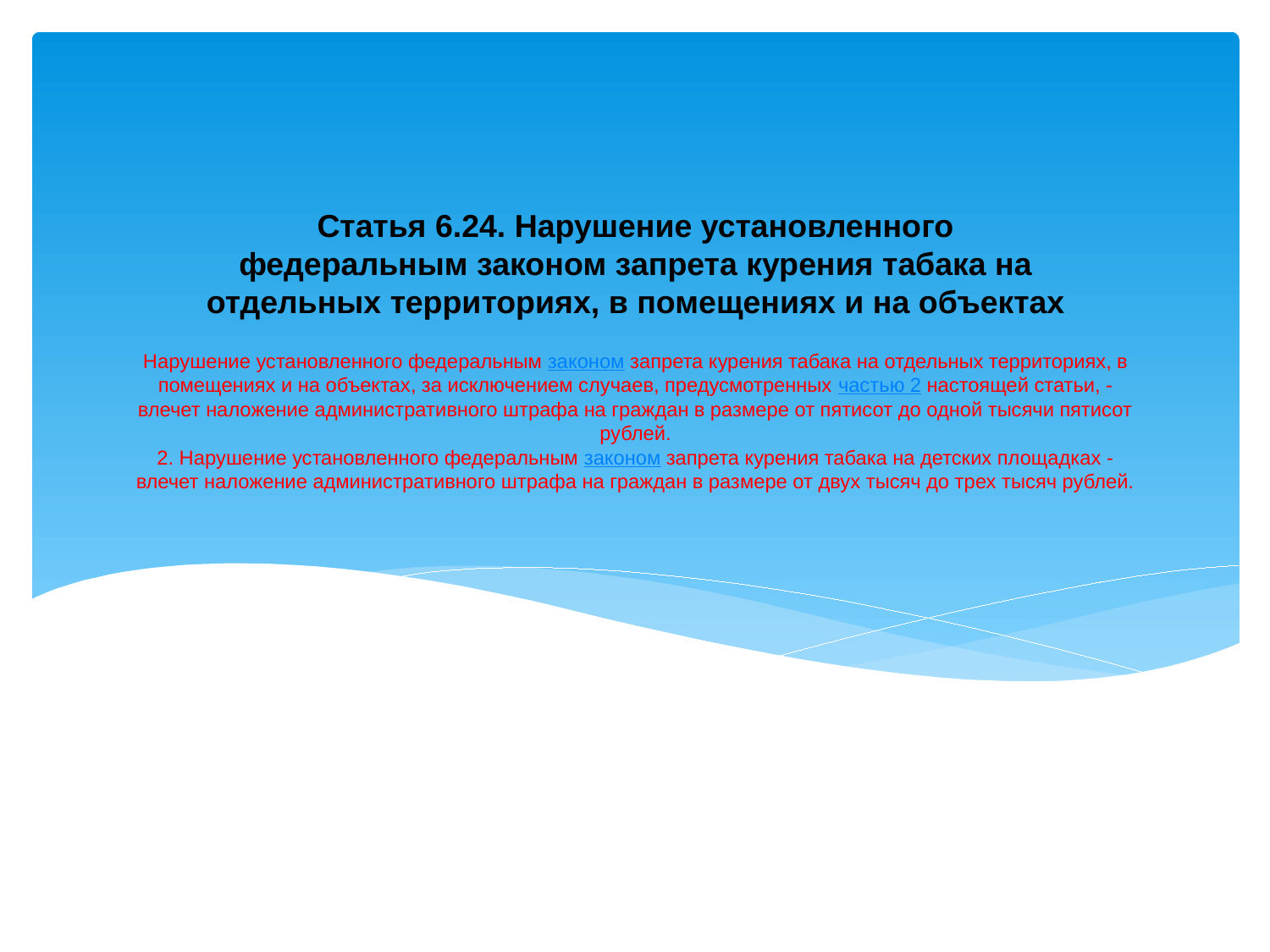

Статья 6.24. Нарушение установленного федеральным законом запрета курения табака на отдельных территориях, в помещениях и на объектах

# Нарушение установленного федеральным законом запрета курения табака на отдельных территориях, в помещениях и на объектах, за исключением случаев, предусмотренных частью 2 настоящей статьи, - влечет наложение административного штрафа на граждан в размере от пятисот до одной тысячи пятисот рублей. 2. Нарушение установленного федеральным законом запрета курения табака на детских площадках - влечет наложение административного штрафа на граждан в размере от двух тысяч до трех тысяч рублей.